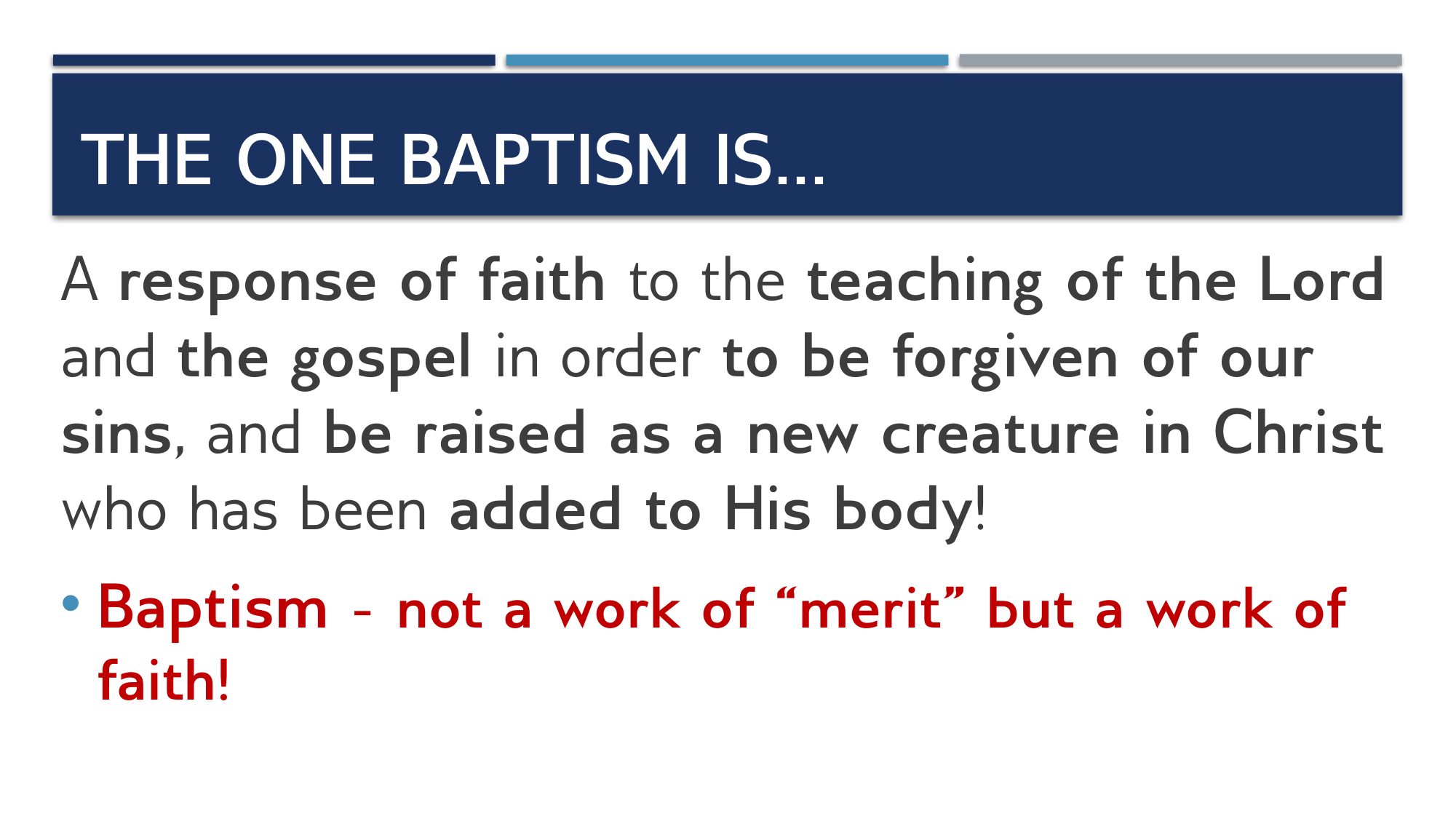

# The One Baptism Is…
A response of faith to the teaching of the Lord and the gospel in order to be forgiven of our sins, and be raised as a new creature in Christ who has been added to His body!
Baptism - not a work of “merit” but a work of faith!